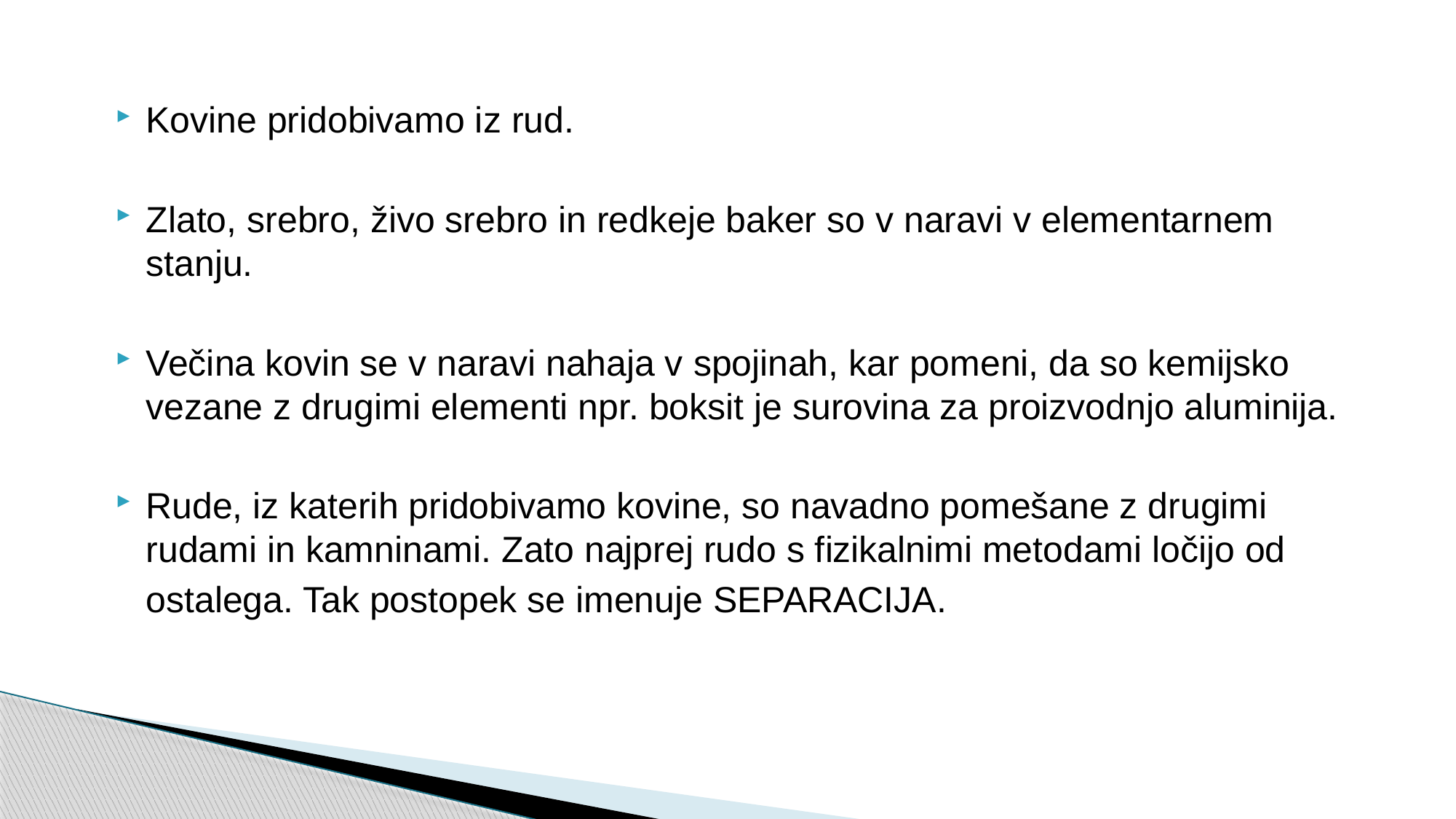

Kovine pridobivamo iz rud.

Zlato, srebro, živo srebro in redkeje baker so v naravi v elementarnem stanju.

Večina kovin se v naravi nahaja v spojinah, kar pomeni, da so kemijsko vezane z drugimi elementi npr. boksit je surovina za proizvodnjo aluminija.

Rude, iz katerih pridobivamo kovine, so navadno pomešane z drugimi rudami in kamninami. Zato najprej rudo s fizikalnimi metodami ločijo od ostalega. Tak postopek se imenuje SEPARACIJA.